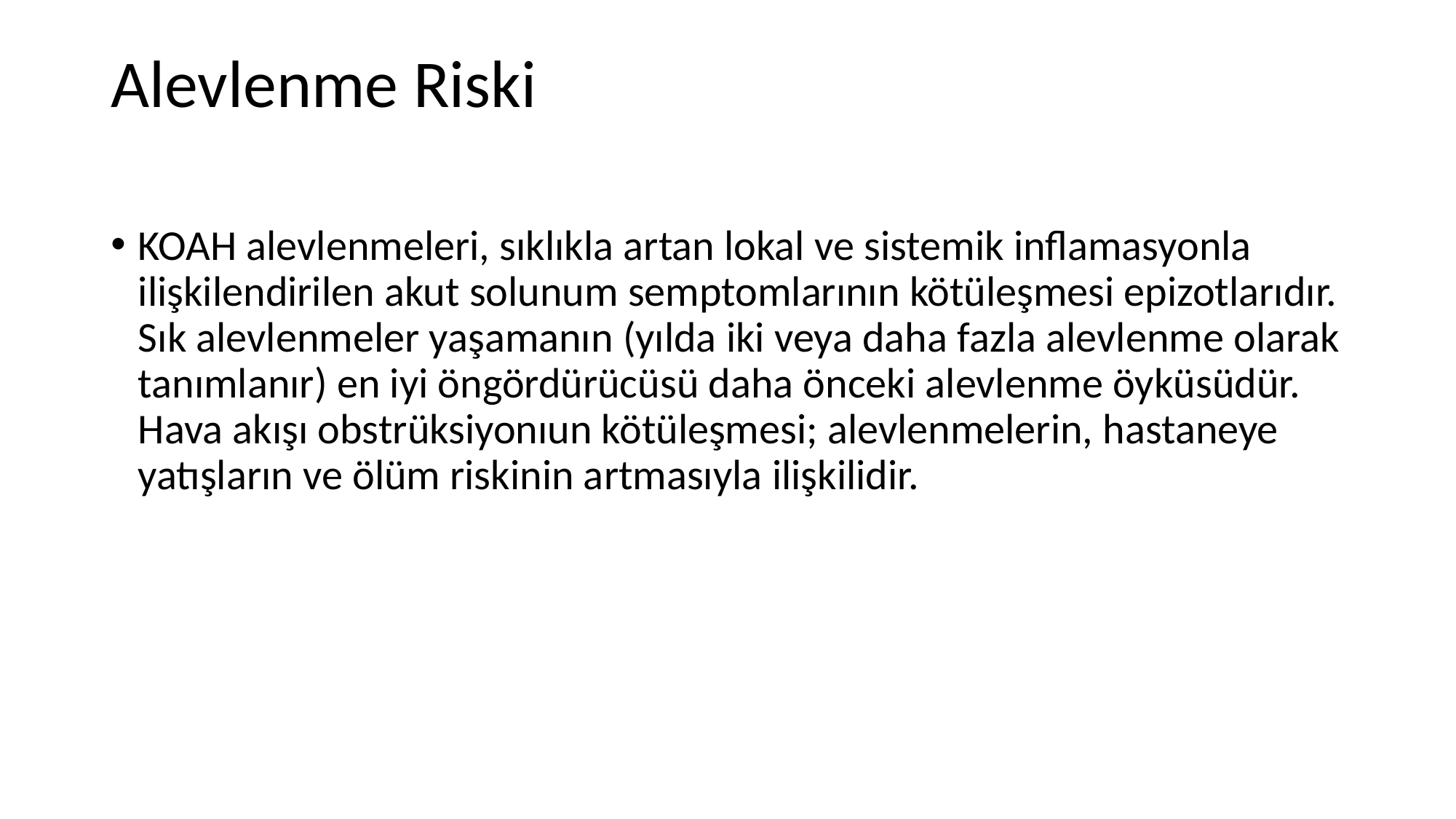

# Alevlenme Riski
KOAH alevlenmeleri, sıklıkla artan lokal ve sistemik inflamasyonla ilişkilendirilen akut solunum semptomlarının kötüleşmesi epizotlarıdır. Sık alevlenmeler yaşamanın (yılda iki veya daha fazla alevlenme olarak tanımlanır) en iyi öngördürücüsü daha önceki alevlenme öyküsüdür. Hava akışı obstrüksiyonıun kötüleşmesi; alevlenmelerin, hastaneye yatışların ve ölüm riskinin artmasıyla ilişkilidir.